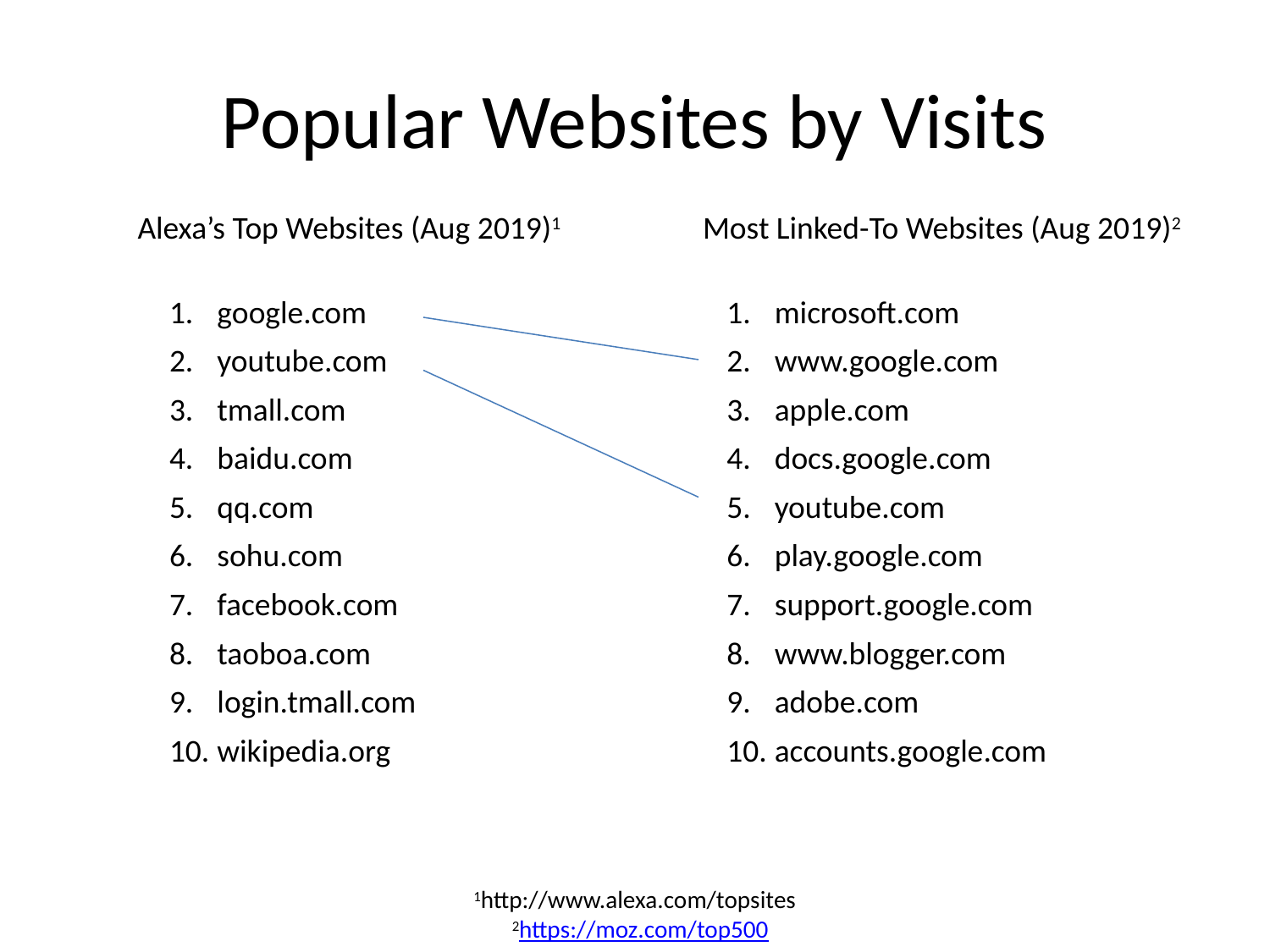

# Popular Websites by Visits
Alexa’s Top Websites (Aug 2019)1
Most Linked-To Websites (Aug 2019)2
google.com
youtube.com
tmall.com
baidu.com
qq.com
sohu.com
facebook.com
taoboa.com
login.tmall.com
wikipedia.org

microsoft.com
www.google.com
apple.com
docs.google.com
youtube.com
play.google.com
support.google.com
www.blogger.com
adobe.com
accounts.google.com

1http://www.alexa.com/topsites
2https://moz.com/top500